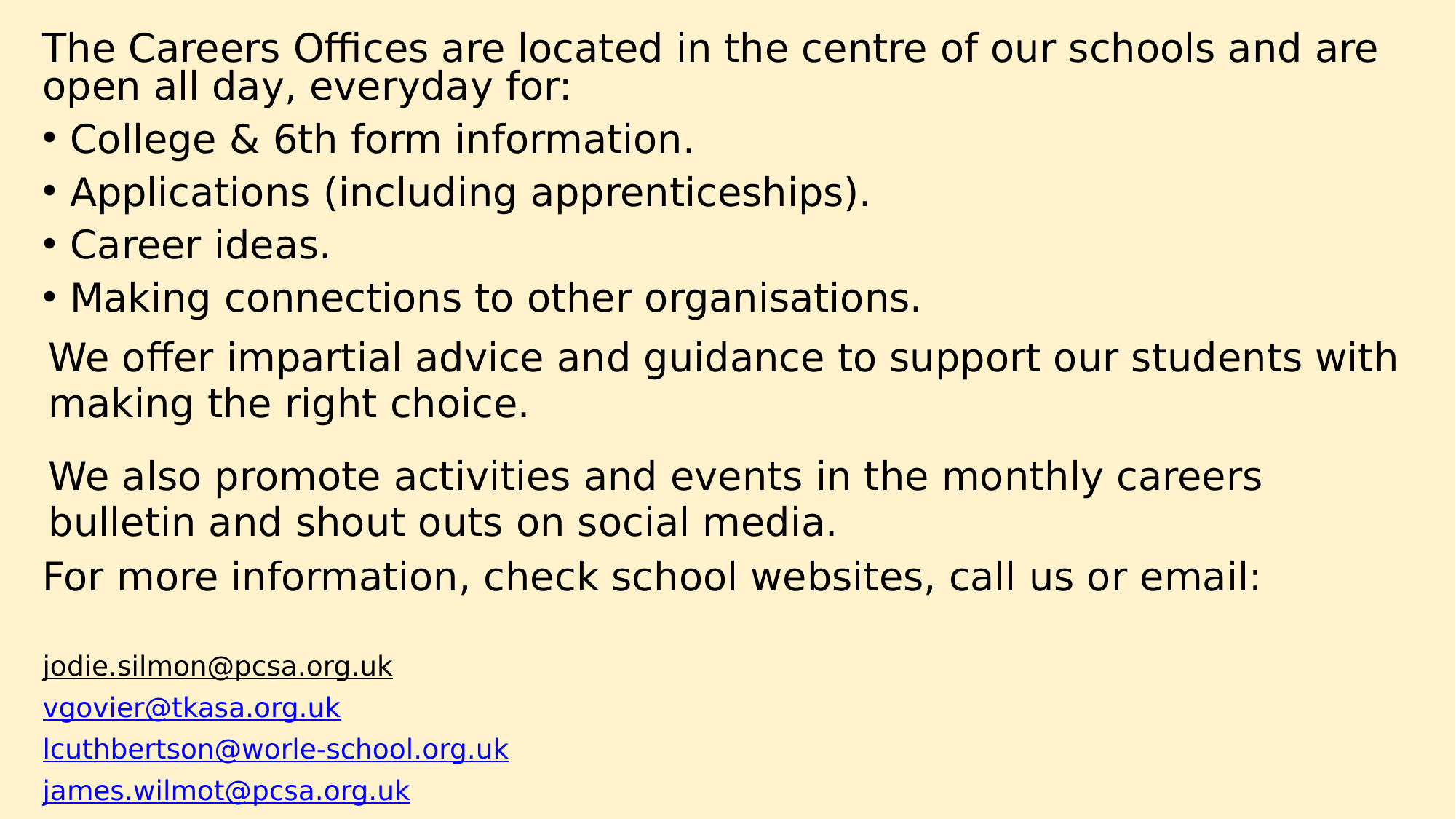

The Careers Offices are located in the centre of our schools and are open all day, everyday for:
College & 6th form information.
Applications (including apprenticeships).
Career ideas.
Making connections to other organisations.
We offer impartial advice and guidance to support our students with making the right choice.
We also promote activities and events in the monthly careers bulletin and shout outs on social media.
For more information, check school websites, call us or email:

jodie.silmon@pcsa.org.uk
vgovier@tkasa.org.uk
lcuthbertson@worle-school.org.uk
james.wilmot@pcsa.org.uk